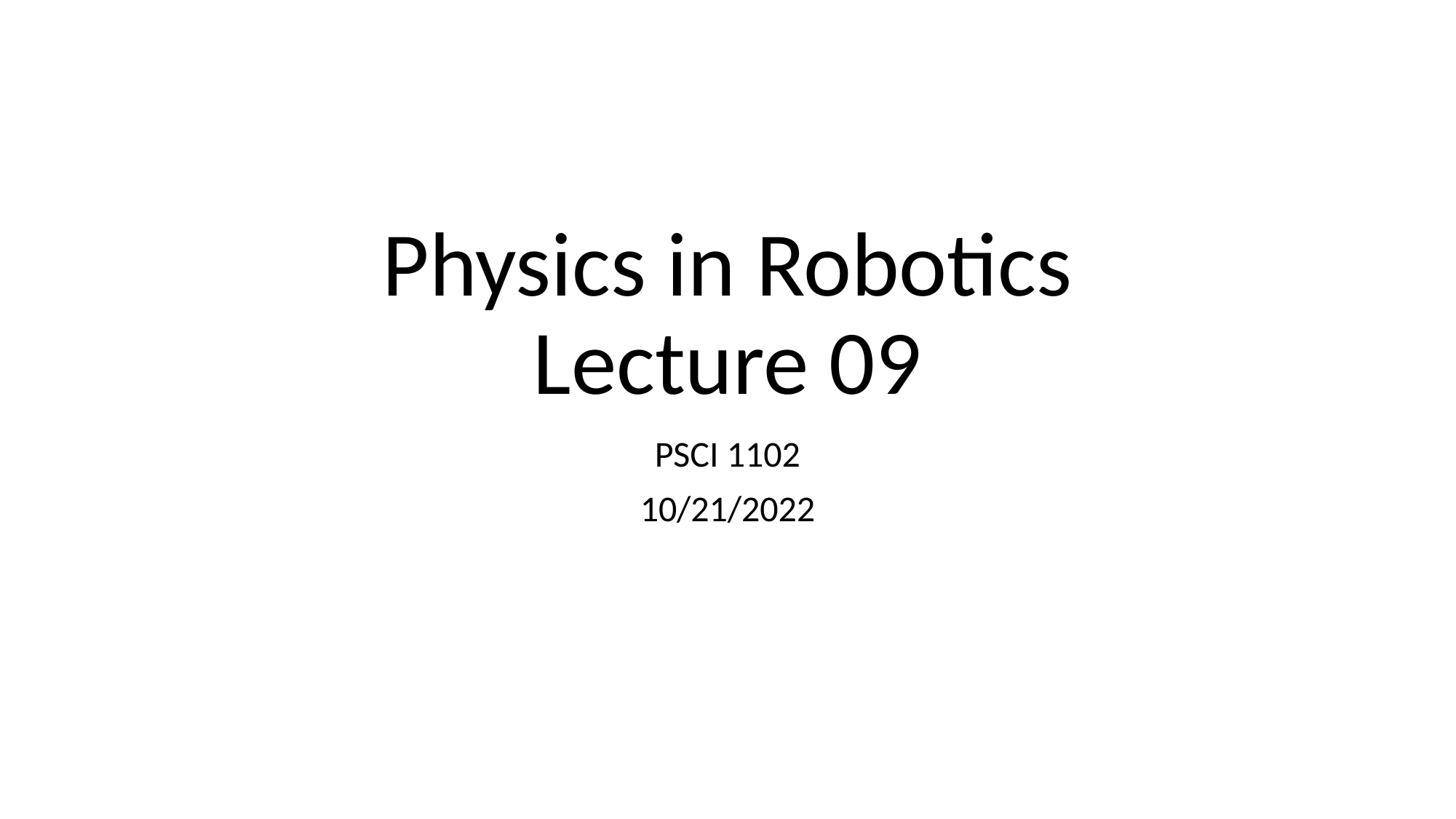

# Physics in Robotics Lecture 09
PSCI 1102
10/21/2022